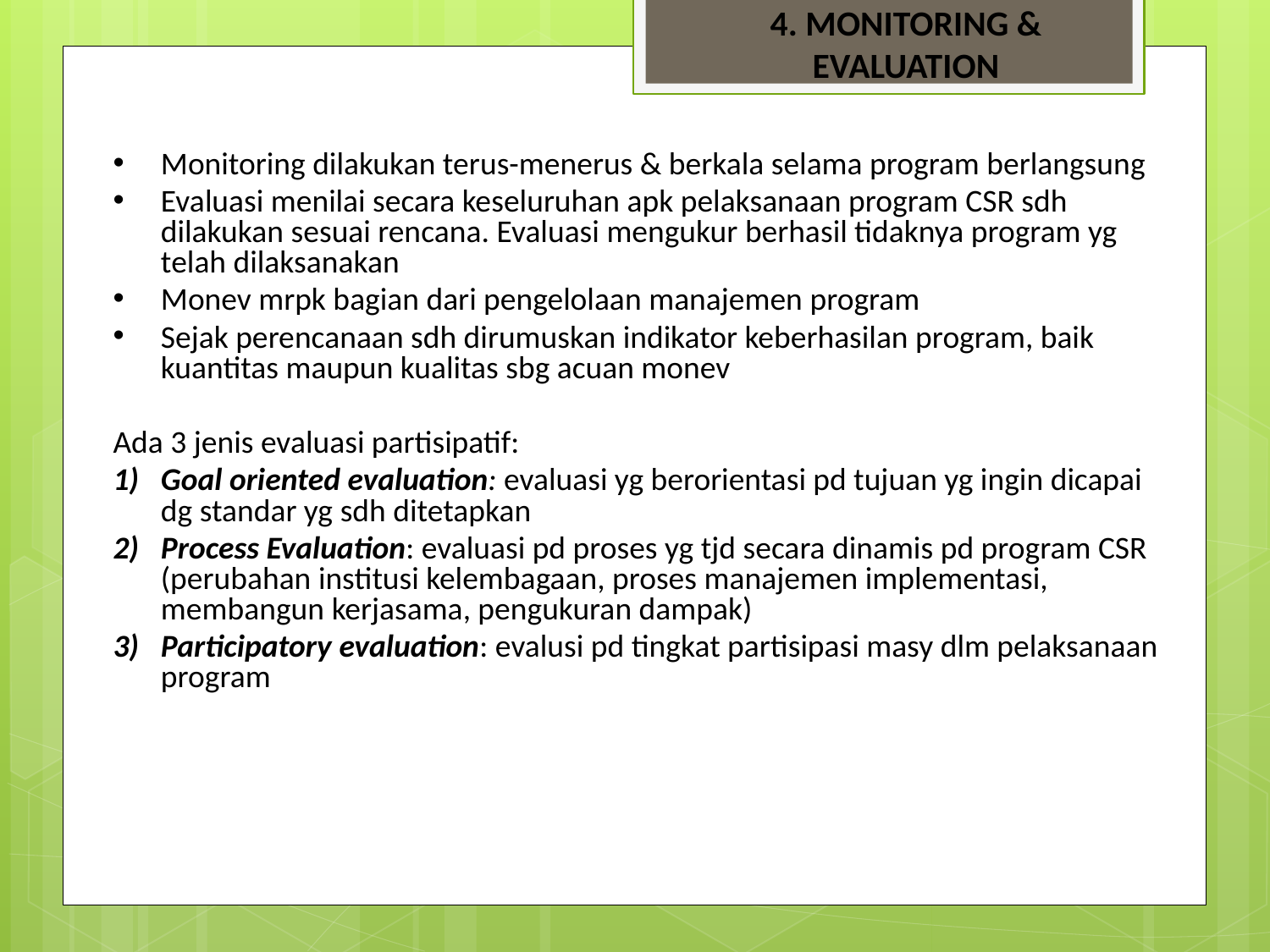

4. MONITORING &
EVALUATION
Monitoring dilakukan terus-menerus & berkala selama program berlangsung
Evaluasi menilai secara keseluruhan apk pelaksanaan program CSR sdh dilakukan sesuai rencana. Evaluasi mengukur berhasil tidaknya program yg telah dilaksanakan
Monev mrpk bagian dari pengelolaan manajemen program
Sejak perencanaan sdh dirumuskan indikator keberhasilan program, baik kuantitas maupun kualitas sbg acuan monev

Ada 3 jenis evaluasi partisipatif:
Goal oriented evaluation: evaluasi yg berorientasi pd tujuan yg ingin dicapai dg standar yg sdh ditetapkan
Process Evaluation: evaluasi pd proses yg tjd secara dinamis pd program CSR (perubahan institusi kelembagaan, proses manajemen implementasi, membangun kerjasama, pengukuran dampak)
Participatory evaluation: evalusi pd tingkat partisipasi masy dlm pelaksanaan program